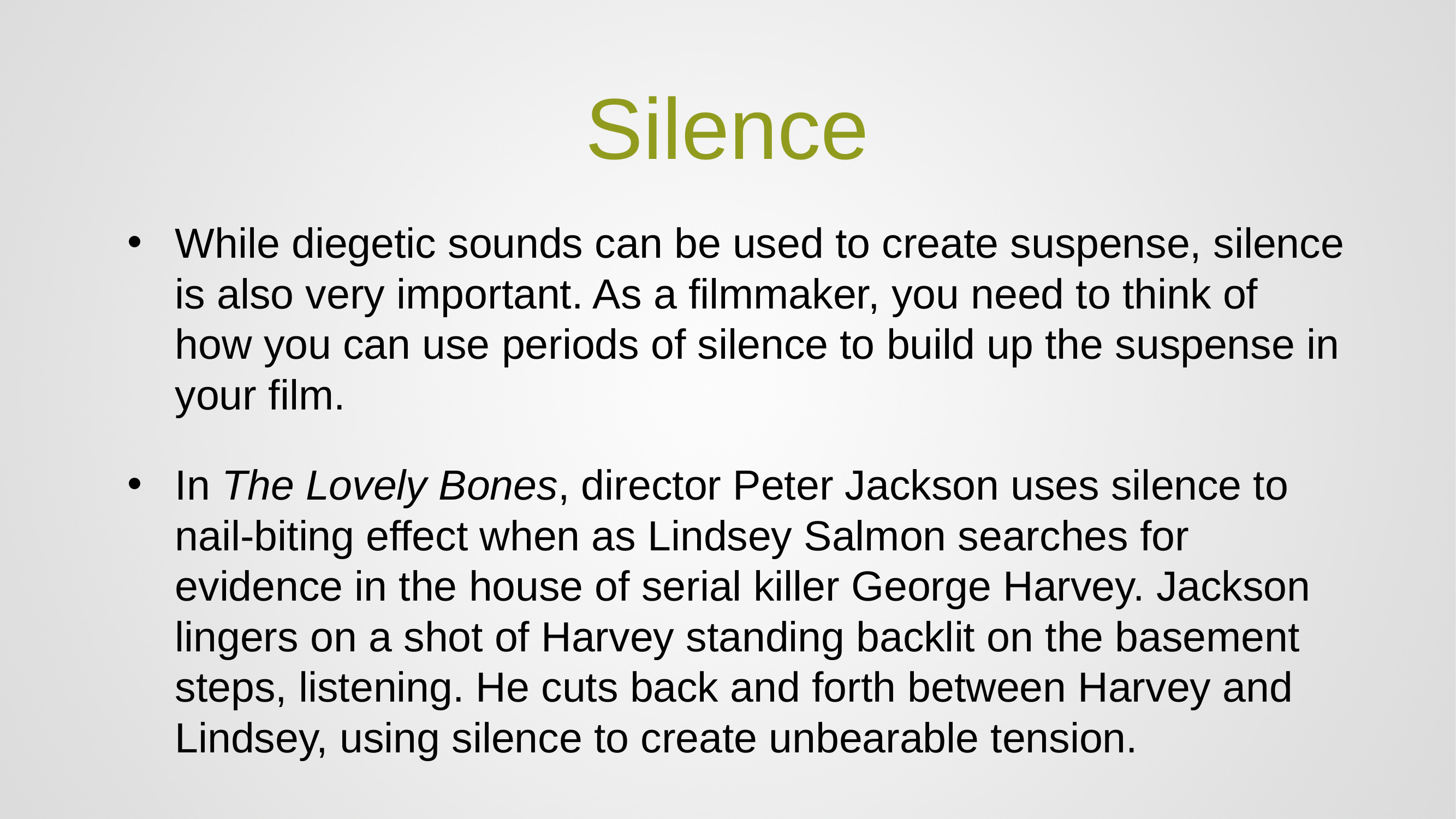

# Silence
While diegetic sounds can be used to create suspense, silence is also very important. As a filmmaker, you need to think of how you can use periods of silence to build up the suspense in your film.
In The Lovely Bones, director Peter Jackson uses silence to nail-biting effect when as Lindsey Salmon searches for evidence in the house of serial killer George Harvey. Jackson lingers on a shot of Harvey standing backlit on the basement steps, listening. He cuts back and forth between Harvey and Lindsey, using silence to create unbearable tension.